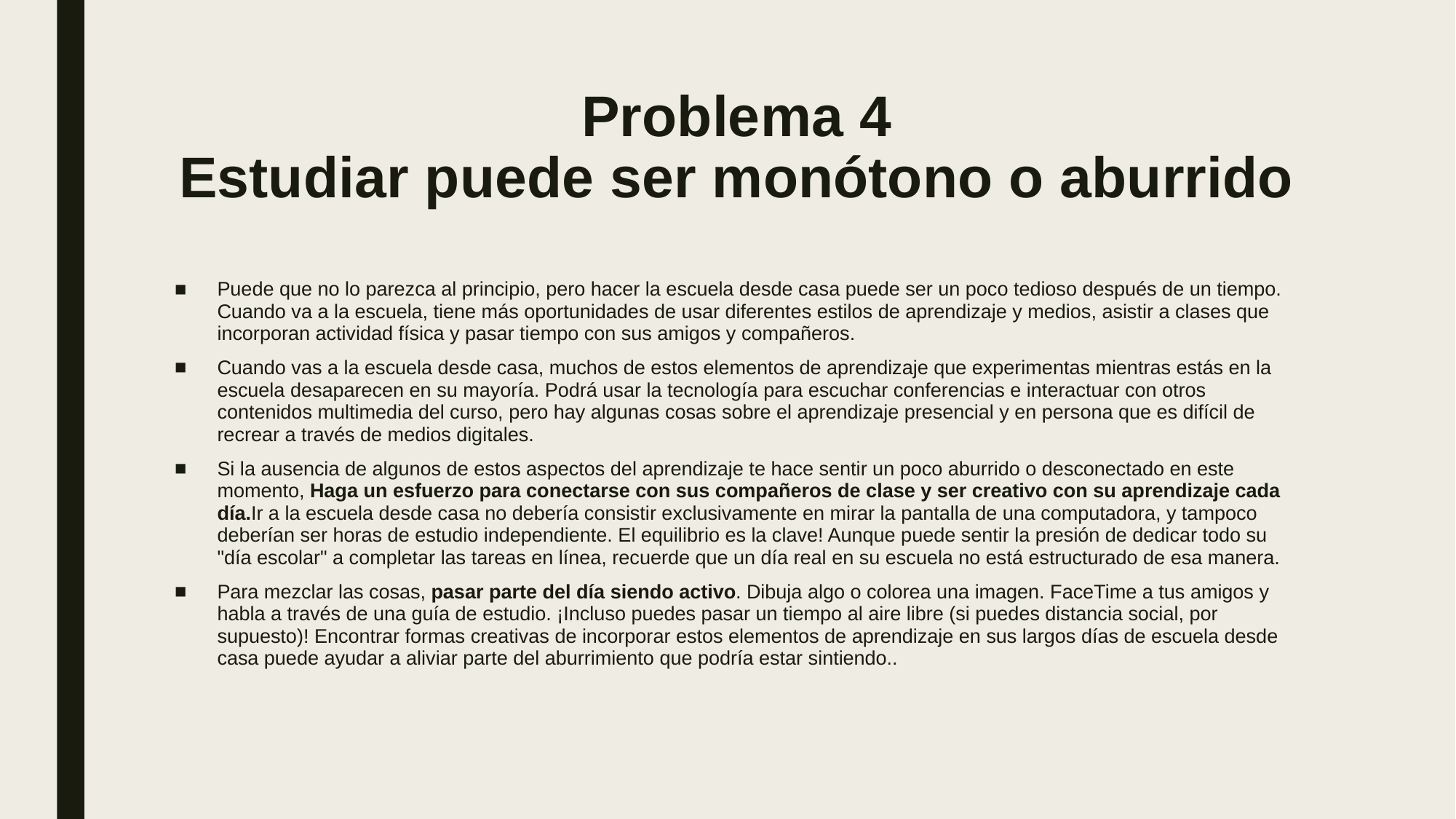

# Problema 4 Estudiar puede ser monótono o aburrido
Puede que no lo parezca al principio, pero hacer la escuela desde casa puede ser un poco tedioso después de un tiempo. Cuando va a la escuela, tiene más oportunidades de usar diferentes estilos de aprendizaje y medios, asistir a clases que incorporan actividad física y pasar tiempo con sus amigos y compañeros.
Cuando vas a la escuela desde casa, muchos de estos elementos de aprendizaje que experimentas mientras estás en la escuela desaparecen en su mayoría. Podrá usar la tecnología para escuchar conferencias e interactuar con otros contenidos multimedia del curso, pero hay algunas cosas sobre el aprendizaje presencial y en persona que es difícil de recrear a través de medios digitales.
Si la ausencia de algunos de estos aspectos del aprendizaje te hace sentir un poco aburrido o desconectado en este momento, Haga un esfuerzo para conectarse con sus compañeros de clase y ser creativo con su aprendizaje cada día.Ir a la escuela desde casa no debería consistir exclusivamente en mirar la pantalla de una computadora, y tampoco deberían ser horas de estudio independiente. El equilibrio es la clave! Aunque puede sentir la presión de dedicar todo su "día escolar" a completar las tareas en línea, recuerde que un día real en su escuela no está estructurado de esa manera.
Para mezclar las cosas, pasar parte del día siendo activo. Dibuja algo o colorea una imagen. FaceTime a tus amigos y habla a través de una guía de estudio. ¡Incluso puedes pasar un tiempo al aire libre (si puedes distancia social, por supuesto)! Encontrar formas creativas de incorporar estos elementos de aprendizaje en sus largos días de escuela desde casa puede ayudar a aliviar parte del aburrimiento que podría estar sintiendo..